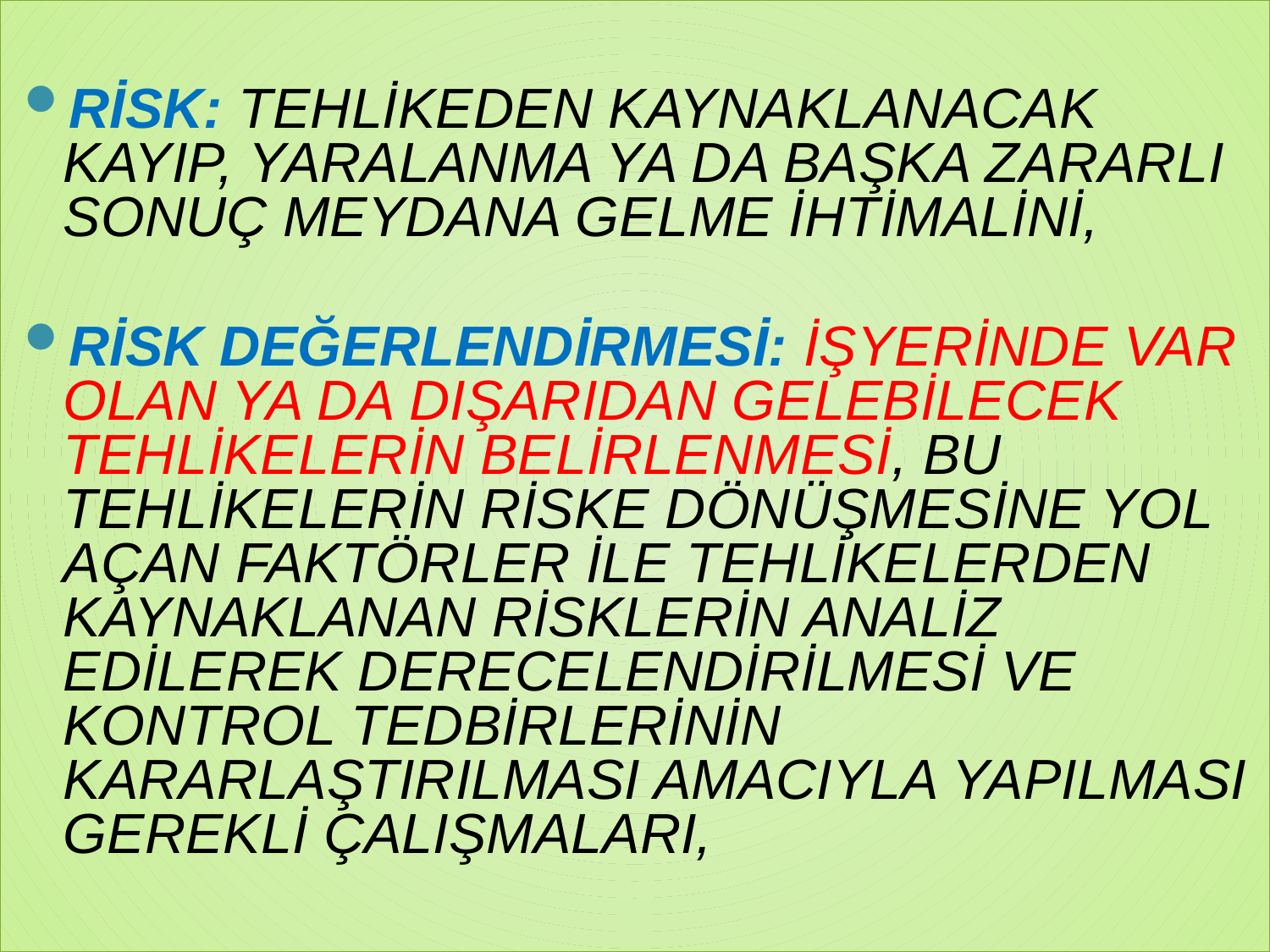

RİSK: TEHLİKEDEN KAYNAKLANACAK KAYIP, YARALANMA YA DA BAŞKA ZARARLI SONUÇ MEYDANA GELME İHTİMALİNİ,

RİSK DEĞERLENDİRMESİ: İŞYERİNDE VAR OLAN YA DA DIŞARIDAN GELEBİLECEK TEHLİKELERİN BELİRLENMESİ, BU TEHLİKELERİN RİSKE DÖNÜŞMESİNE YOL AÇAN FAKTÖRLER İLE TEHLİKELERDEN KAYNAKLANAN RİSKLERİN ANALİZ EDİLEREK DERECELENDİRİLMESİ VE KONTROL TEDBİRLERİNİN KARARLAŞTIRILMASI AMACIYLA YAPILMASI GEREKLİ ÇALIŞMALARI,